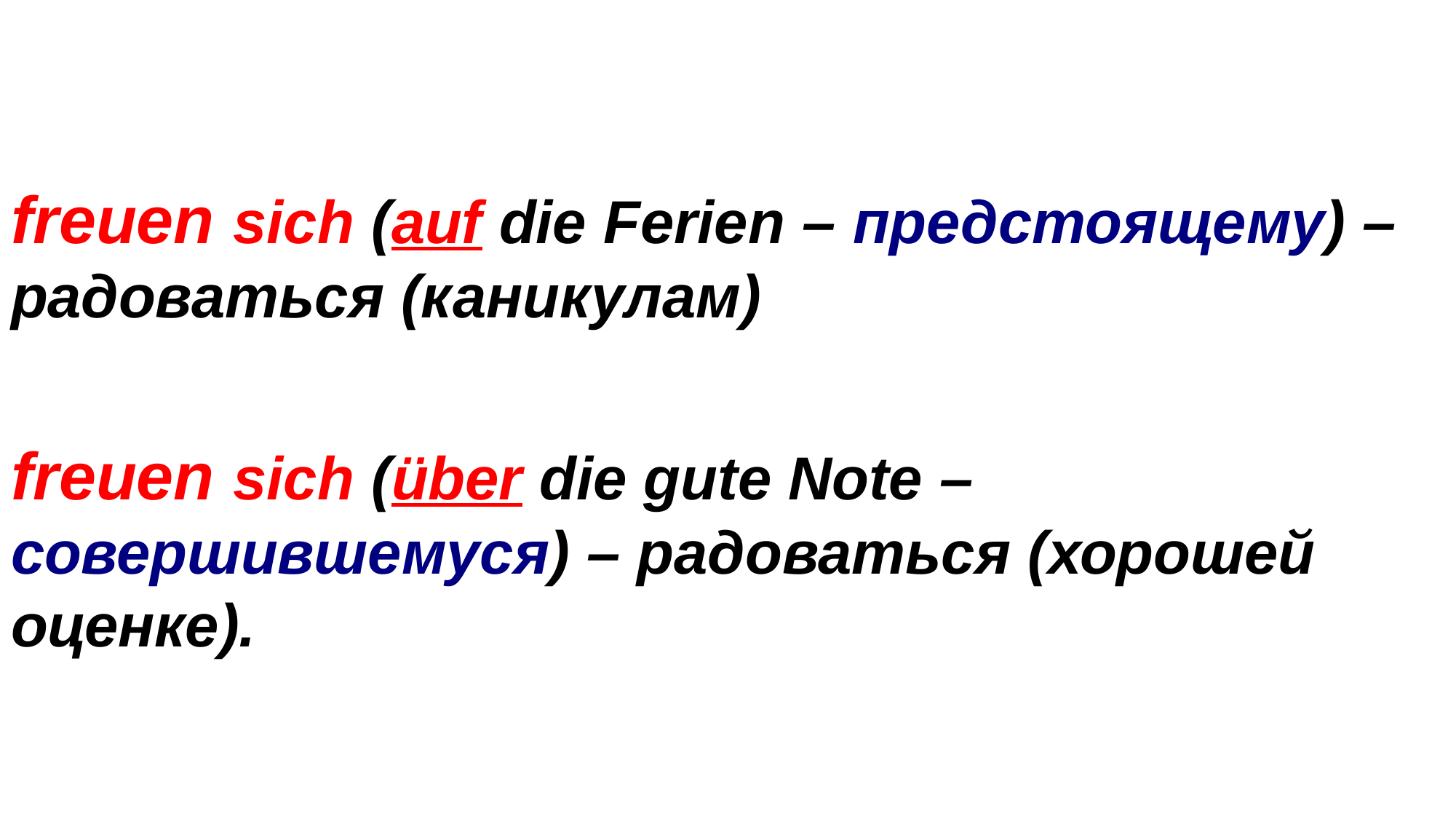

freuen sich (auf die Ferien – предстоящему) – радоваться (каникулам)
freuen sich (über die gute Note – совершившемуся) – радоваться (хорошей оценке).